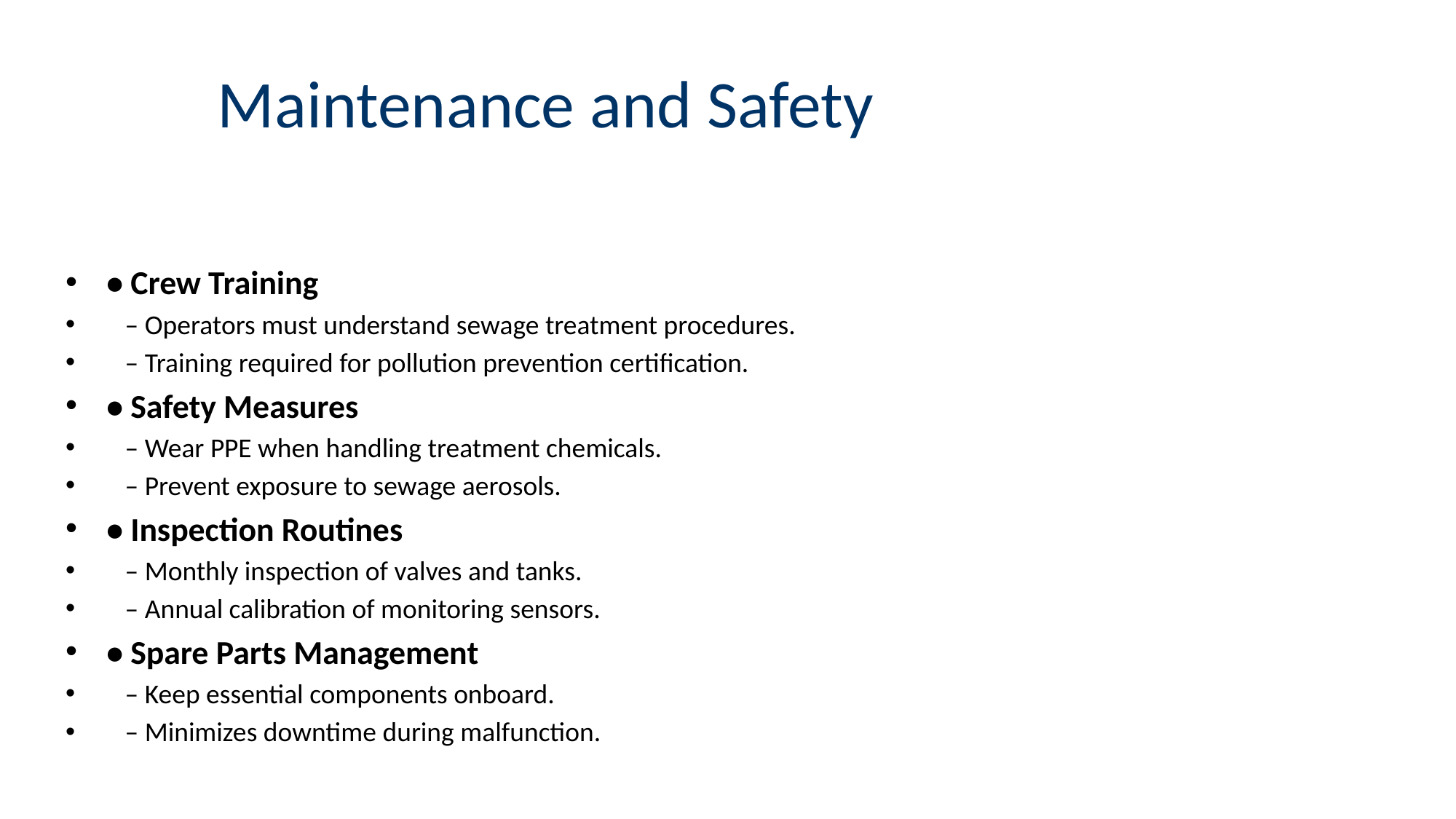

# Maintenance and Safety

• Crew Training
   – Operators must understand sewage treatment procedures.
   – Training required for pollution prevention certification.
• Safety Measures
   – Wear PPE when handling treatment chemicals.
   – Prevent exposure to sewage aerosols.
• Inspection Routines
   – Monthly inspection of valves and tanks.
   – Annual calibration of monitoring sensors.
• Spare Parts Management
   – Keep essential components onboard.
   – Minimizes downtime during malfunction.